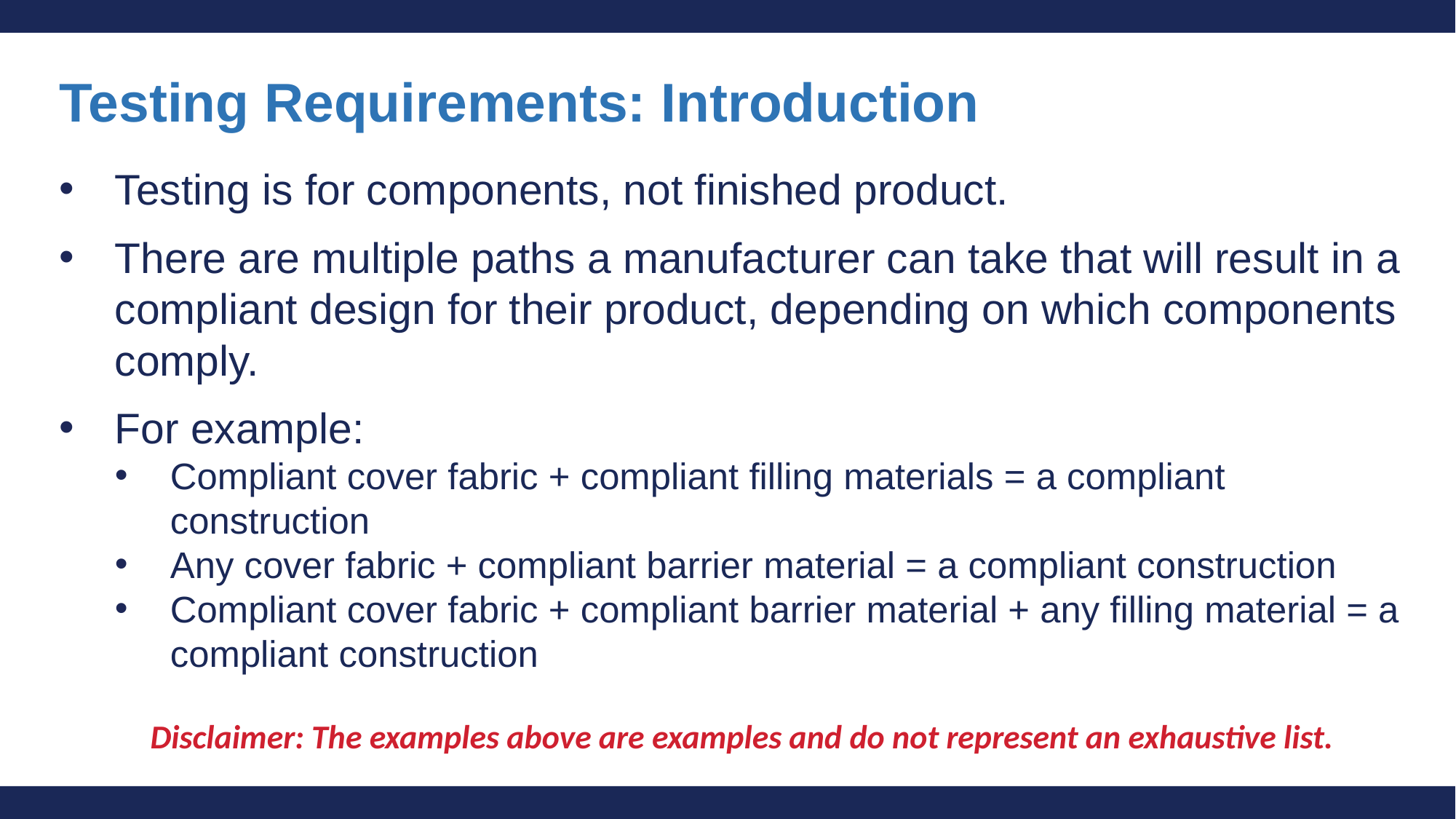

# Testing Requirements: Introduction
Testing is for components, not finished product.

There are multiple paths a manufacturer can take that will result in a compliant design for their product, depending on which components comply.

For example:
Compliant cover fabric + compliant filling materials = a compliant construction
Any cover fabric + compliant barrier material = a compliant construction
Compliant cover fabric + compliant barrier material + any filling material = a compliant construction

Disclaimer: The examples above are examples and do not represent an exhaustive list.